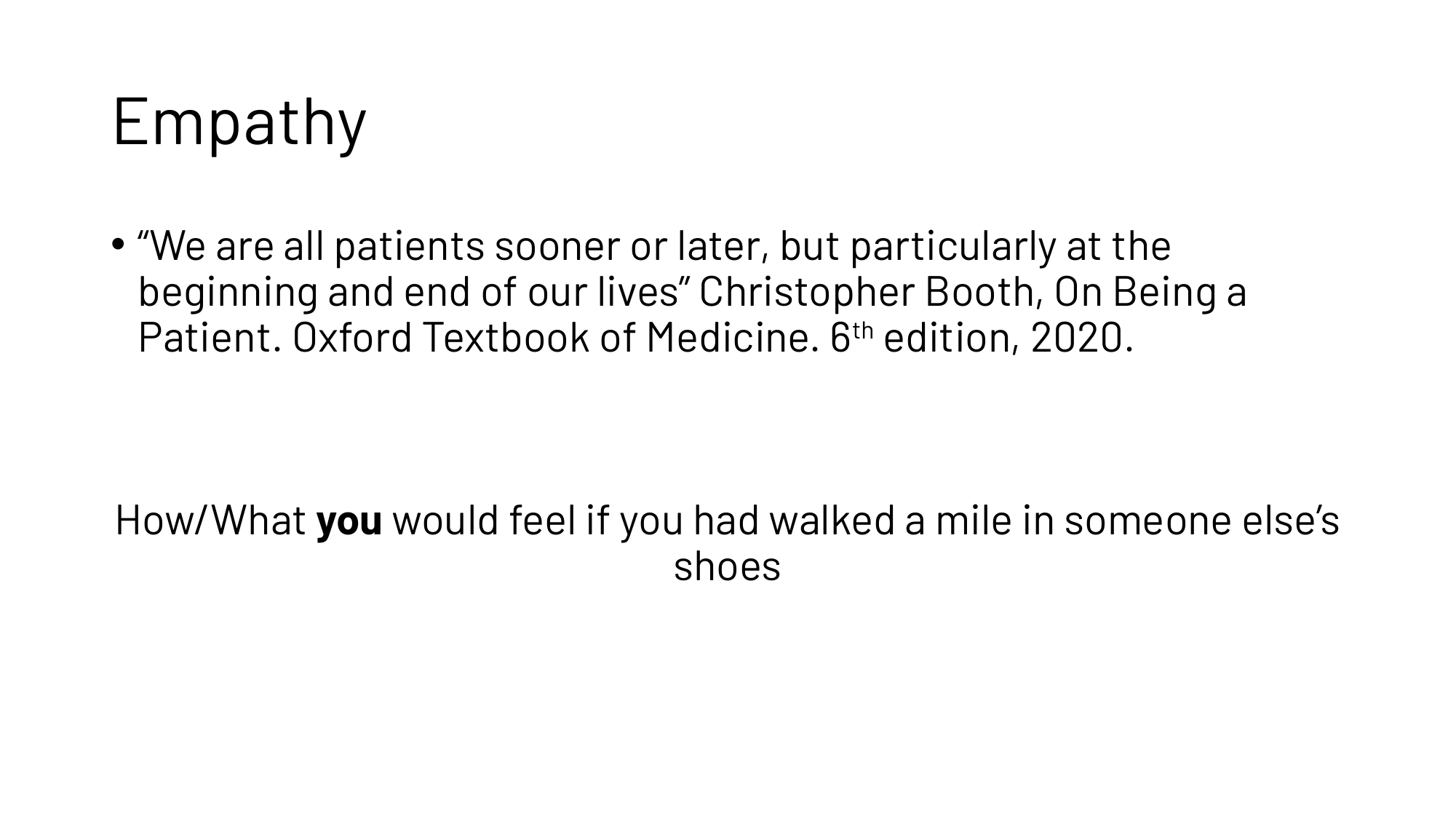

# Empathy
“We are all patients sooner or later, but particularly at the beginning and end of our lives” Christopher Booth, On Being a Patient. Oxford Textbook of Medicine. 6th edition, 2020.

How/What you would feel if you had walked a mile in someone else’s shoes